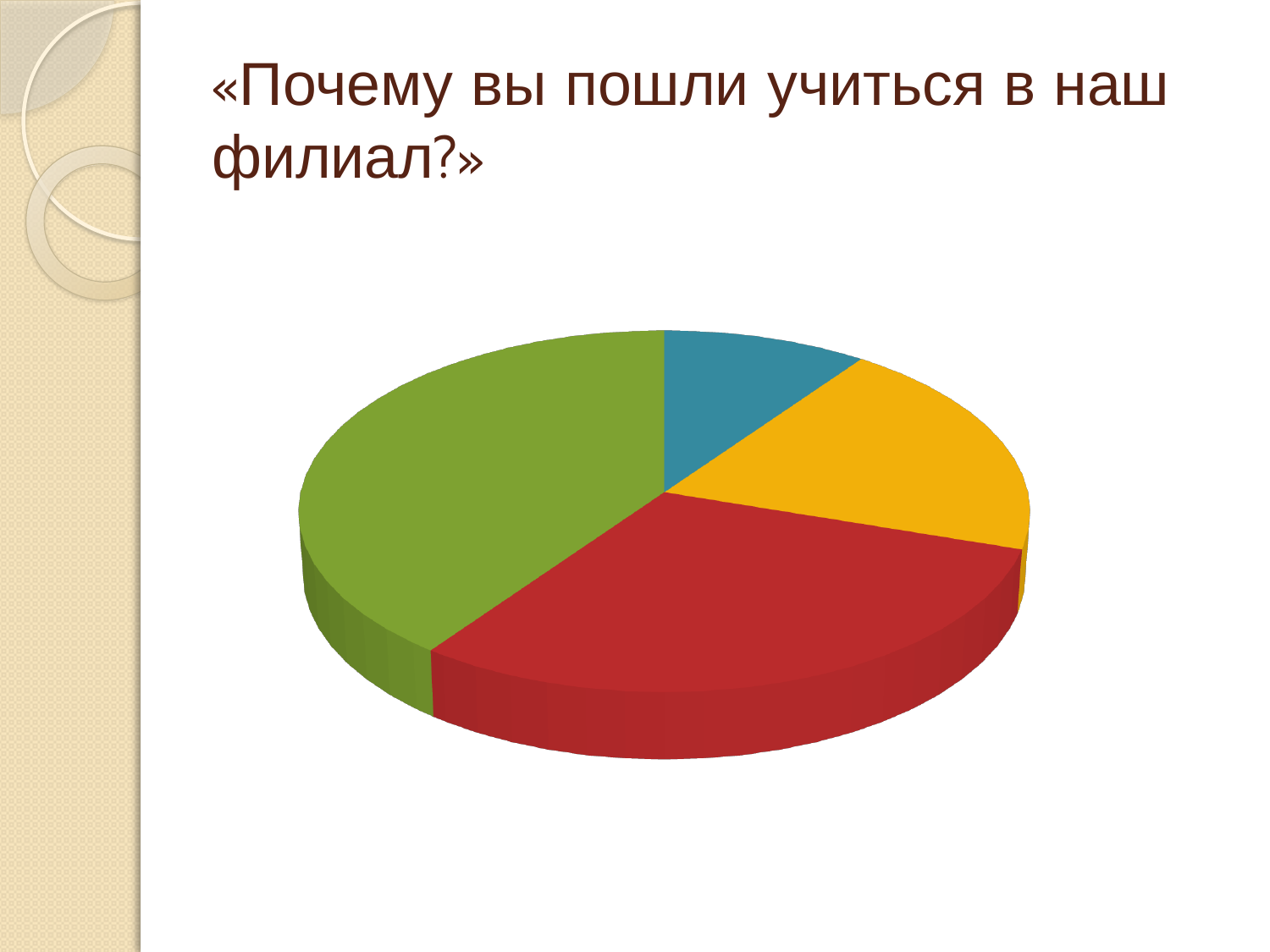

# «Почему вы пошли учиться в наш филиал?»

[unsupported chart]